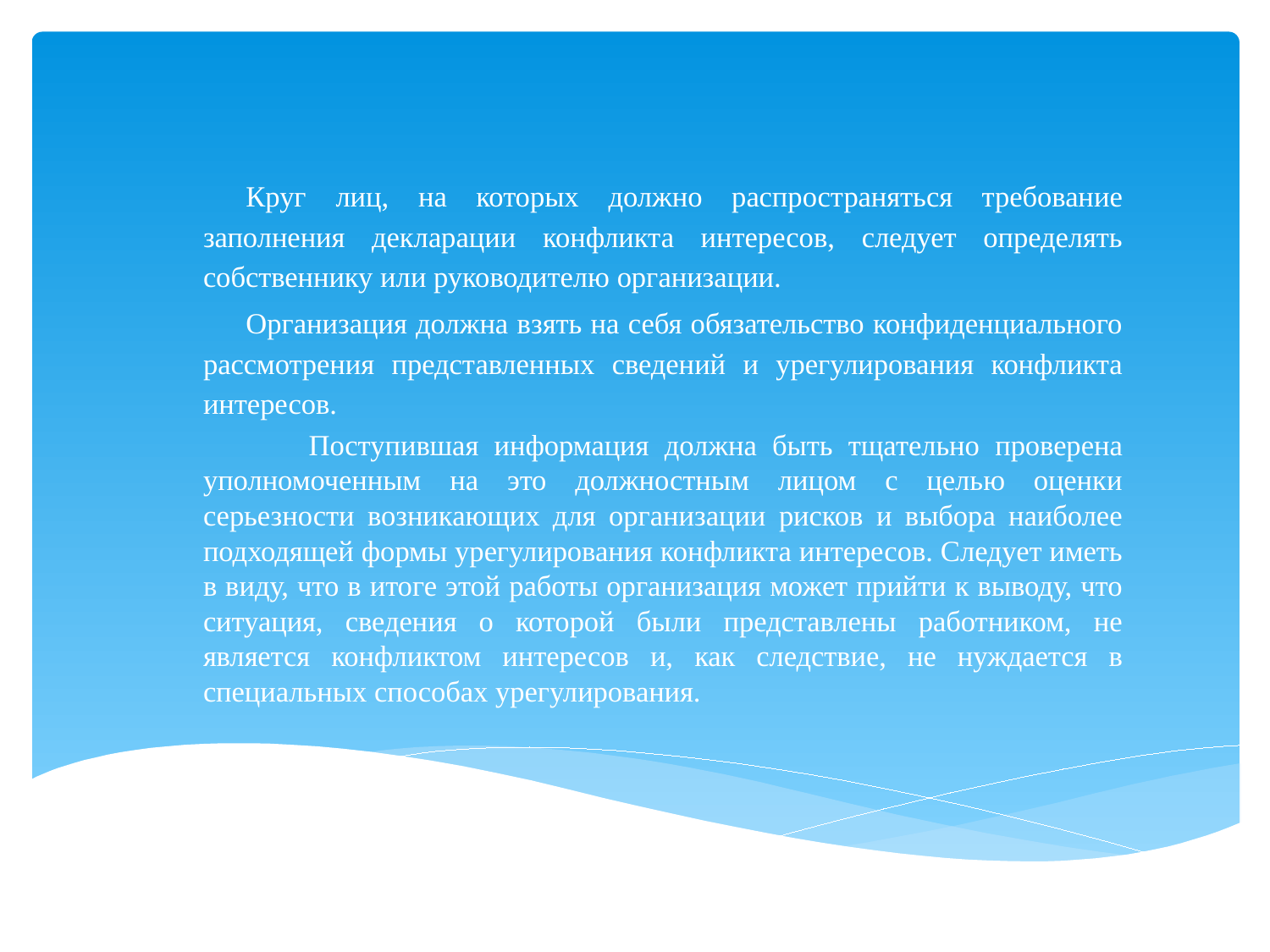

Круг лиц, на которых должно распространяться требование заполнения декларации конфликта интересов, следует определять собственнику или руководителю организации.
Организация должна взять на себя обязательство конфиденциального рассмотрения представленных сведений и урегулирования конфликта интересов.
	Поступившая информация должна быть тщательно проверена уполномоченным на это должностным лицом с целью оценки серьезности возникающих для организации рисков и выбора наиболее подходящей формы урегулирования конфликта интересов. Следует иметь в виду, что в итоге этой работы организация может прийти к выводу, что ситуация, сведения о которой были представлены работником, не является конфликтом интересов и, как следствие, не нуждается в специальных способах урегулирования.